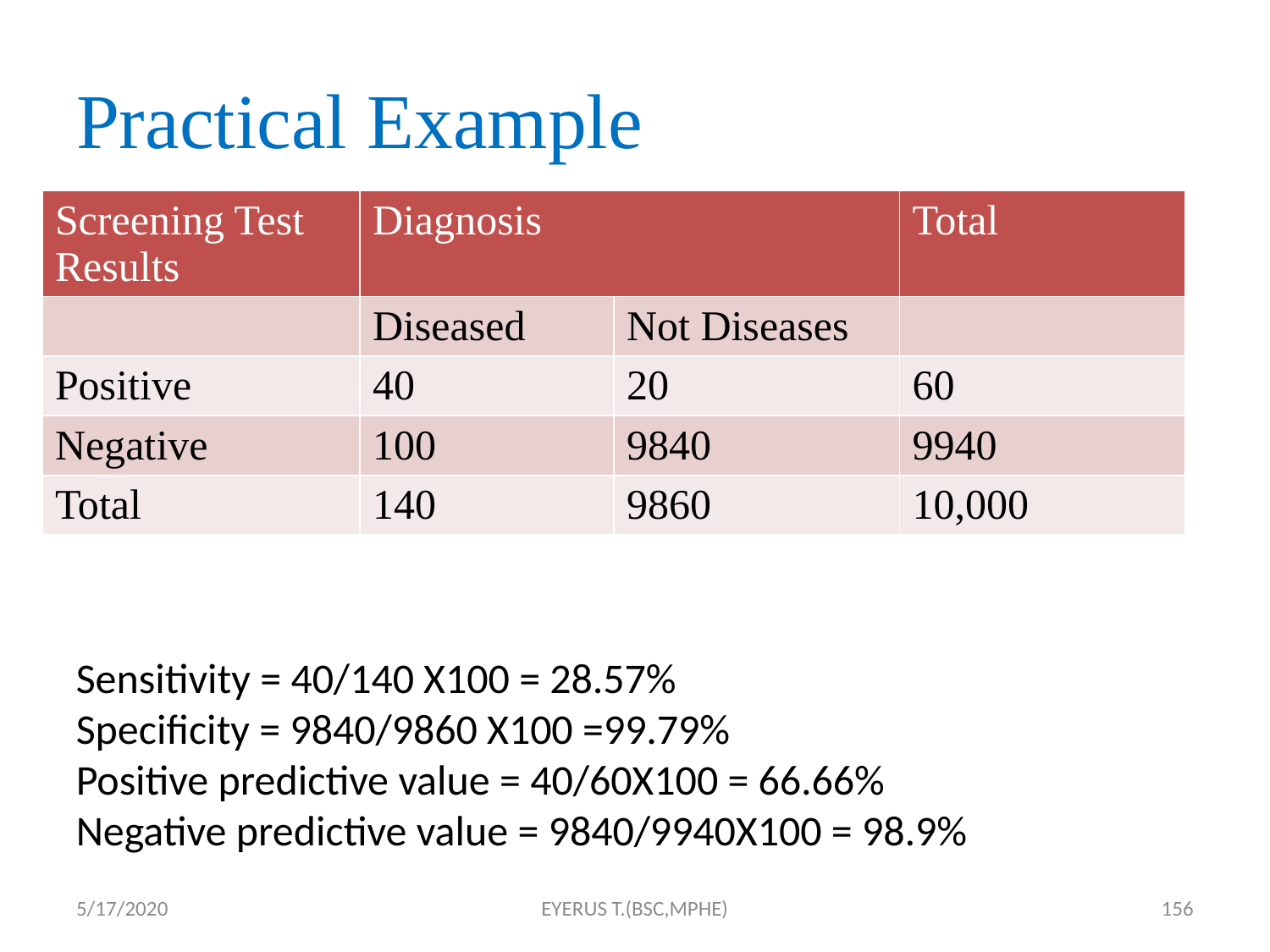

# Practical Example
| Screening Test Results | Diagnosis |  | Total |
| --- | --- | --- | --- |
|  | Diseased | Not Diseases |  |
| Positive | 40 | 20 | 60 |
| Negative | 100 | 9840 | 9940 |
| Total | 140 | 9860 | 10,000 |
Sensitivity = 40/140 X100 = 28.57%
Specificity = 9840/9860 X100 =99.79%
Positive predictive value = 40/60X100 = 66.66%
Negative predictive value = 9840/9940X100 = 98.9%
5/17/2020
EYERUS T.(BSC,MPHE)
156